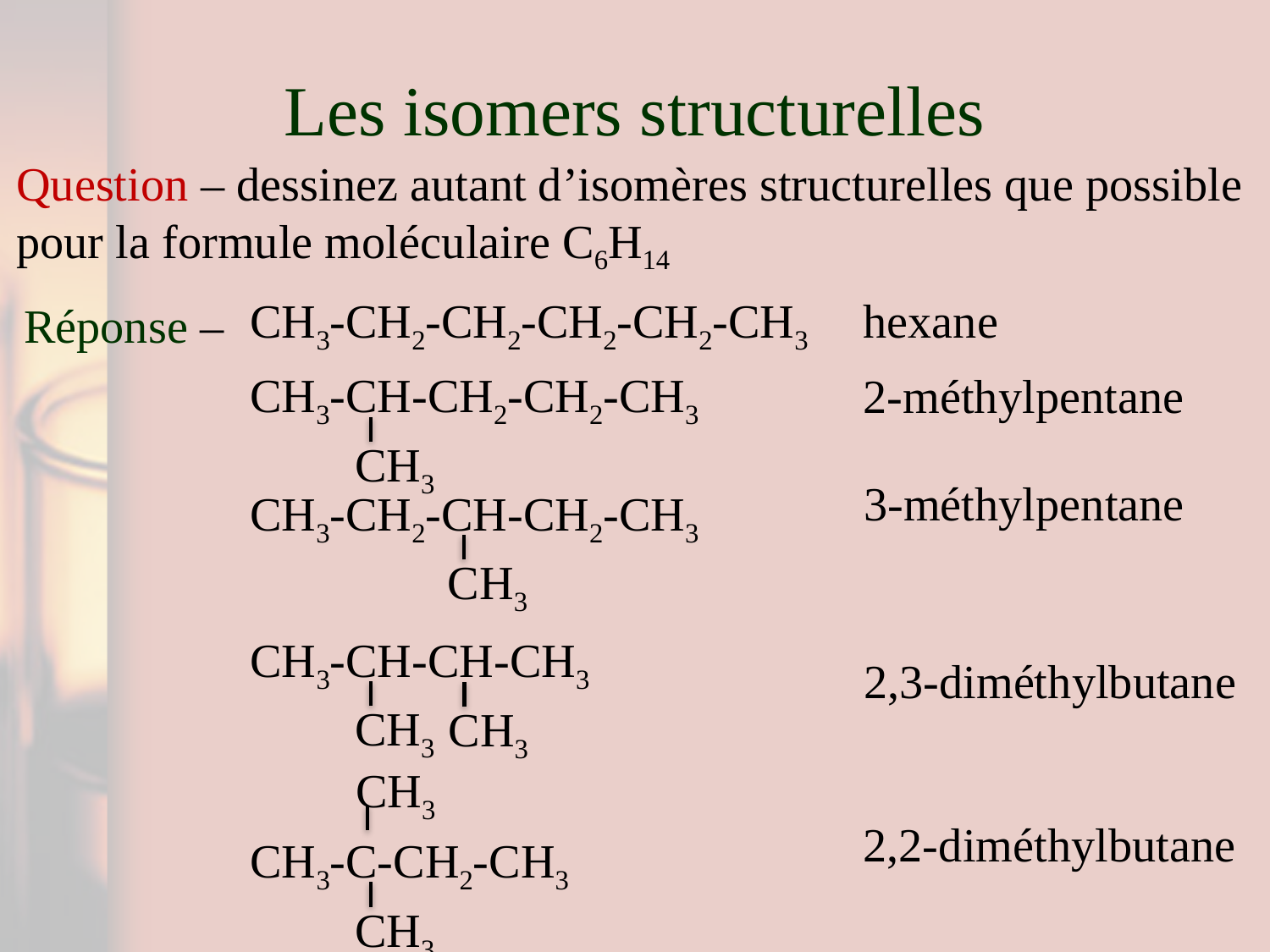

# Les isomers structurelles
Question – dessinez autant d’isomères structurelles que possible pour la formule moléculaire C6H14
CH3-CH2-CH2-CH2-CH2-CH3
hexane
Réponse –
CH3-CH-CH2-CH2-CH3
2-méthylpentane
CH3
3-méthylpentane
CH3-CH2-CH-CH2-CH3
CH3
CH3-CH-CH-CH3
2,3-diméthylbutane
CH3
CH3
CH3
2,2-diméthylbutane
CH3-C-CH2-CH3
CH3